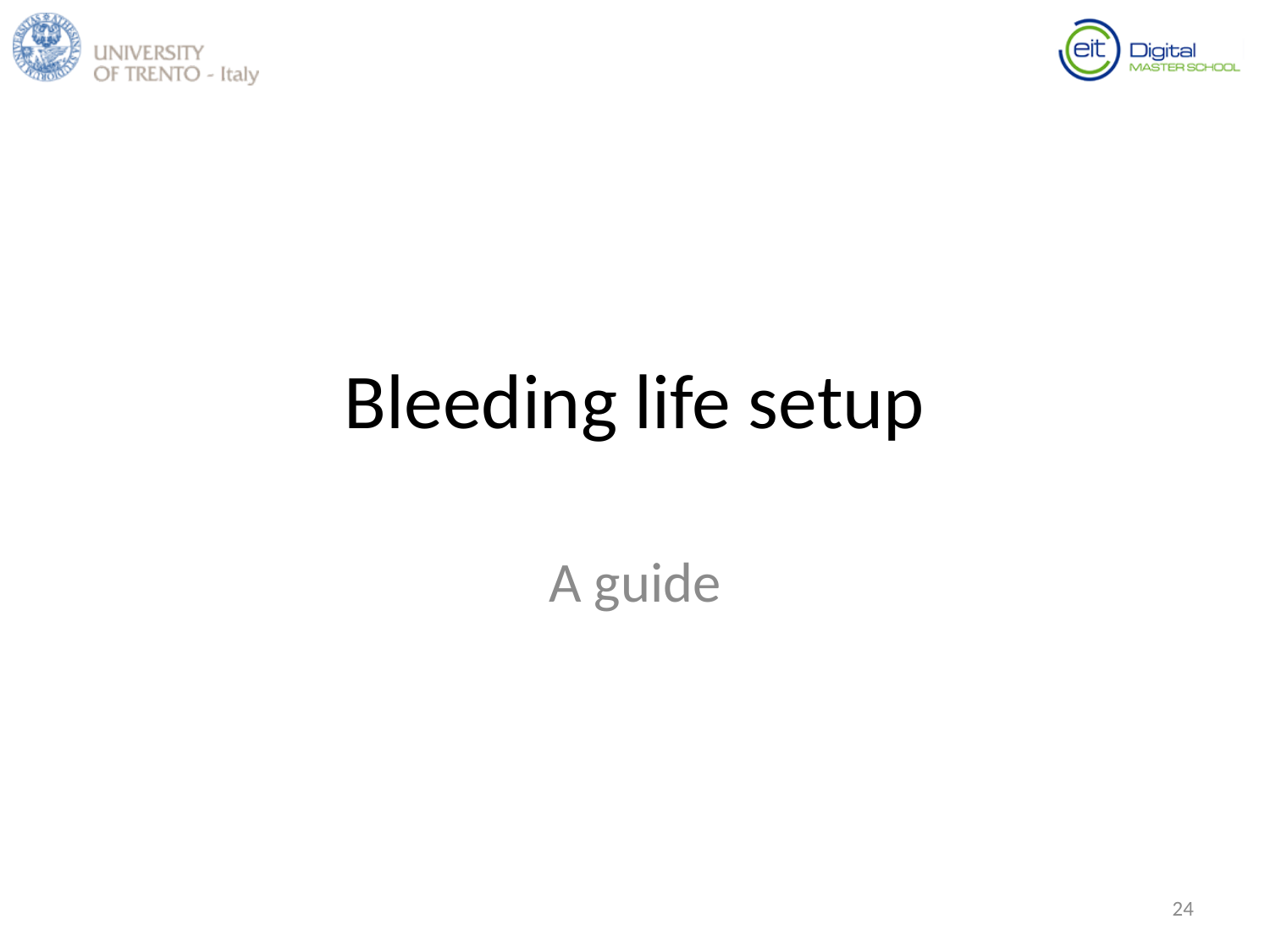

# Bleeding life setup
A guide
24